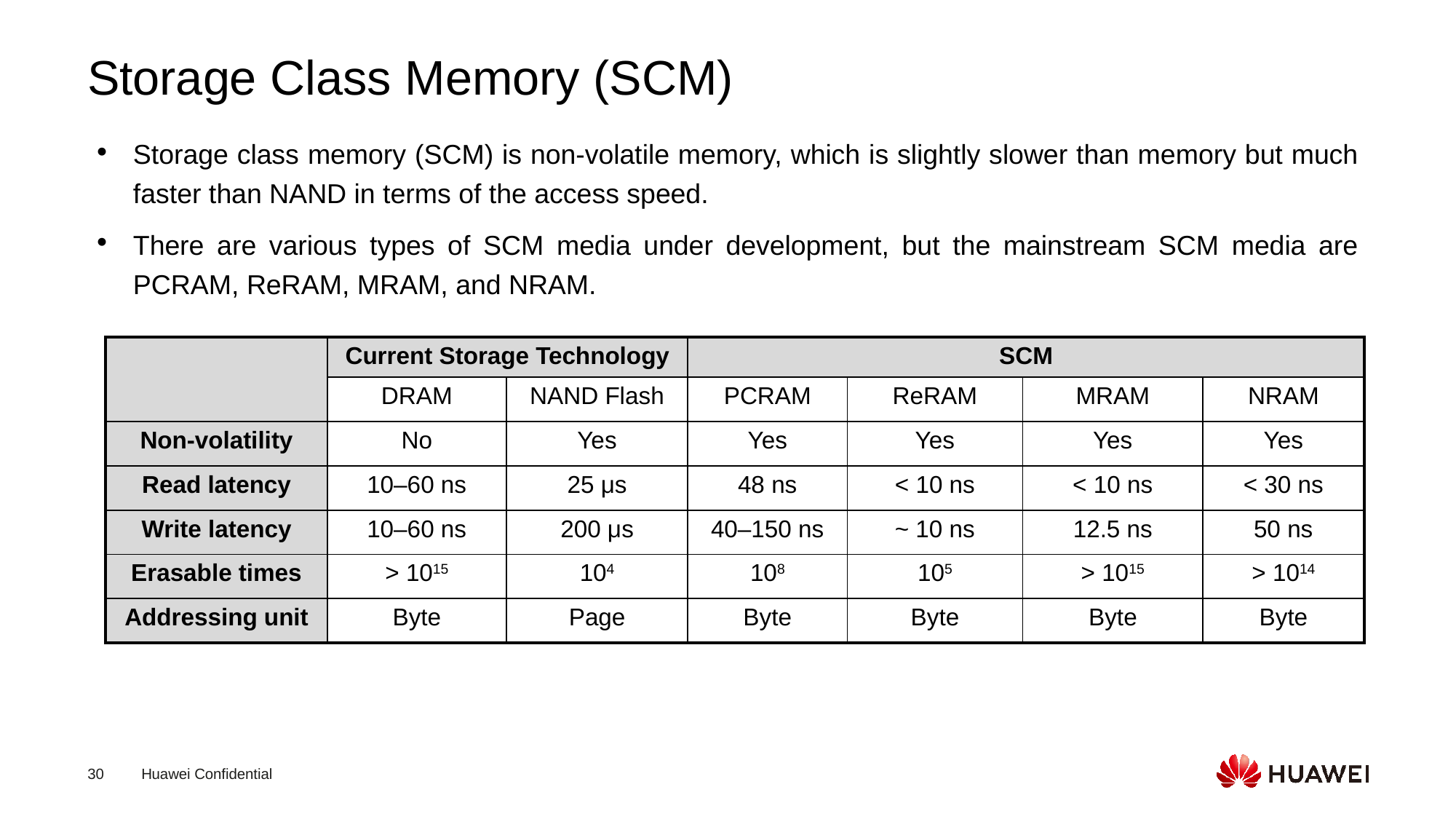

# Storage Class Memory (SCM)
Storage class memory (SCM) is non-volatile memory, which is slightly slower than memory but much faster than NAND in terms of the access speed.
There are various types of SCM media under development, but the mainstream SCM media are PCRAM, ReRAM, MRAM, and NRAM.
|  | Current Storage Technology |  | SCM |  |  |  |
| --- | --- | --- | --- | --- | --- | --- |
|  | DRAM | NAND Flash | PCRAM | ReRAM | MRAM | NRAM |
| Non-volatility | No | Yes | Yes | Yes | Yes | Yes |
| Read latency | 10–60 ns | 25 μs | 48 ns | < 10 ns | < 10 ns | < 30 ns |
| Write latency | 10–60 ns | 200 μs | 40–150 ns | ~ 10 ns | 12.5 ns | 50 ns |
| Erasable times | > 1015 | 104 | 108 | 105 | > 1015 | > 1014 |
| Addressing unit | Byte | Page | Byte | Byte | Byte | Byte |